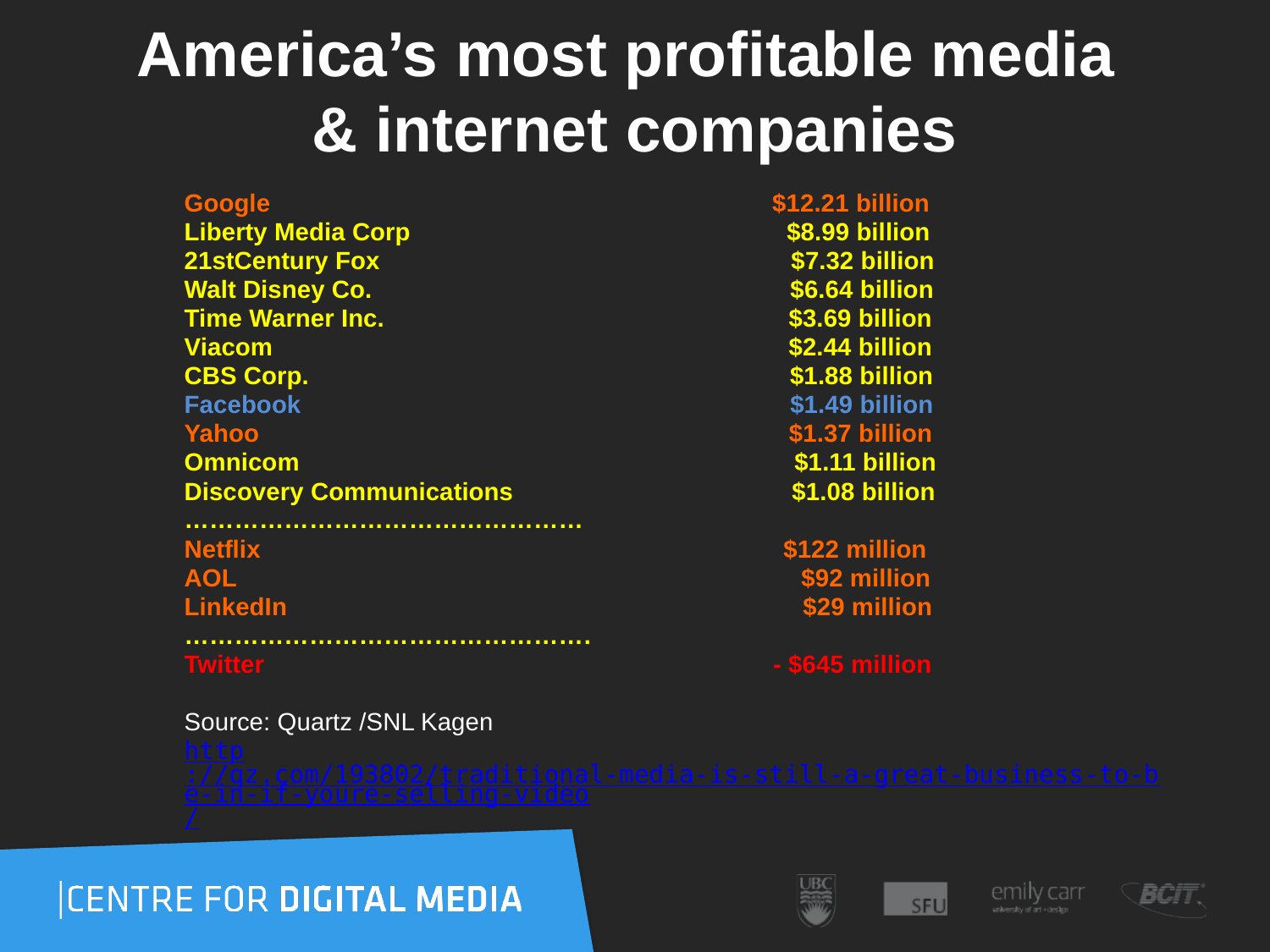

# America’s most profitable media & internet companies
Google                                                                        $12.21 billion
Liberty Media Corp                                                      $8.99 billion
21stCentury Fox                                                           $7.32 billion
Walt Disney Co.                                                            $6.64 billion
Time Warner Inc.                                                          $3.69 billion
Viacom                                                                          $2.44 billion
CBS Corp.                                                                     $1.88 billion
Facebook                                                                      $1.49 billion
Yahoo                                                                            $1.37 billion
Omnicom                                                                       $1.11 billion
Discovery Communications                                        $1.08 billion
…………………………………………
Netflix                                                                           $122 million
AOL                                                                                 $92 million
LinkedIn                                                                          $29 million
………………………………………….
Twitter                                                                         - $645 million

Source: Quartz /SNL Kagen
http://qz.com/193802/traditional-media-is-still-a-great-business-to-be-in-if-youre-selling-video/